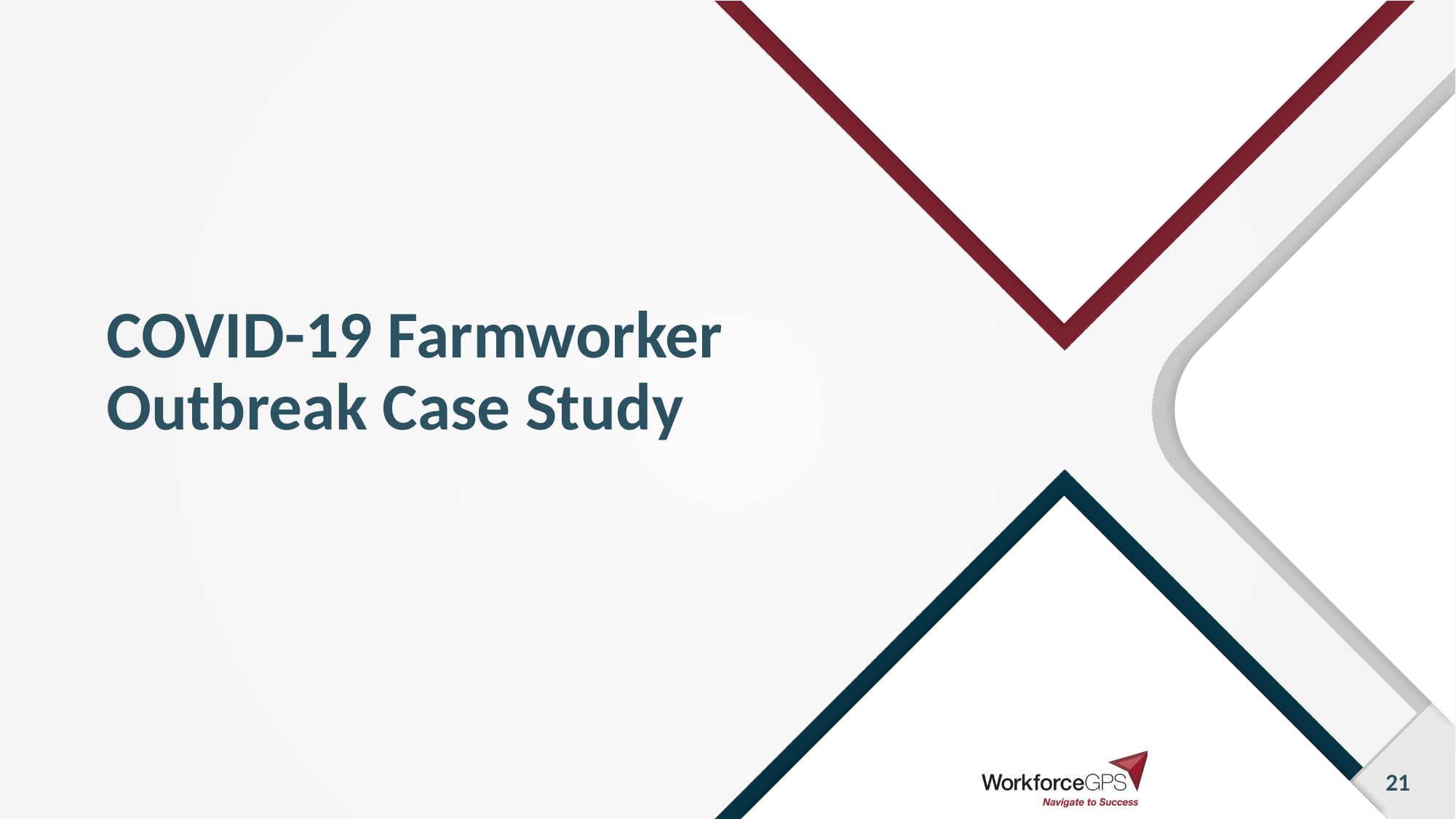

# COVID-19 Farmworker Outbreak Case Study
21